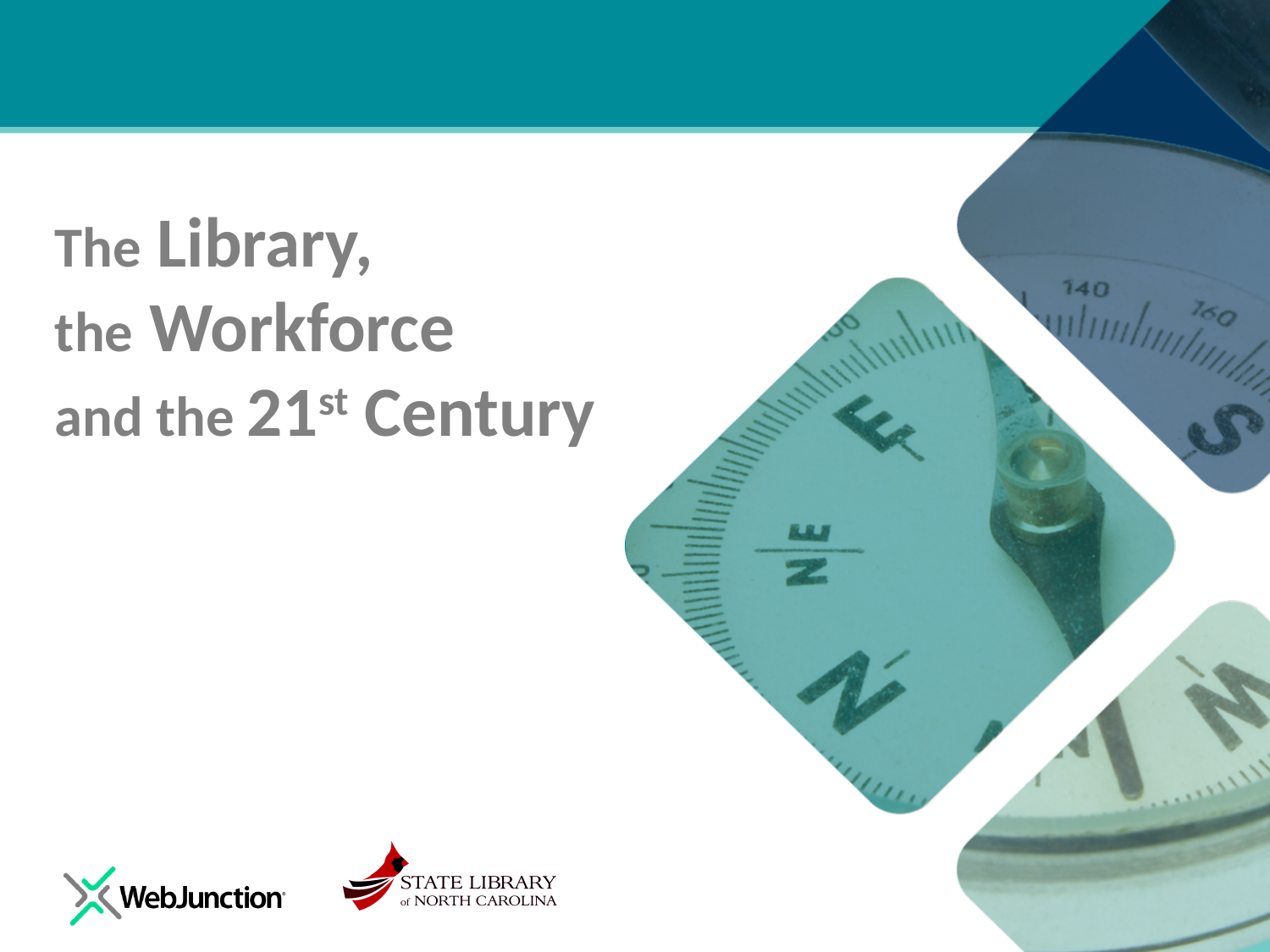

The Library,
the Workforce
and the 21st Century